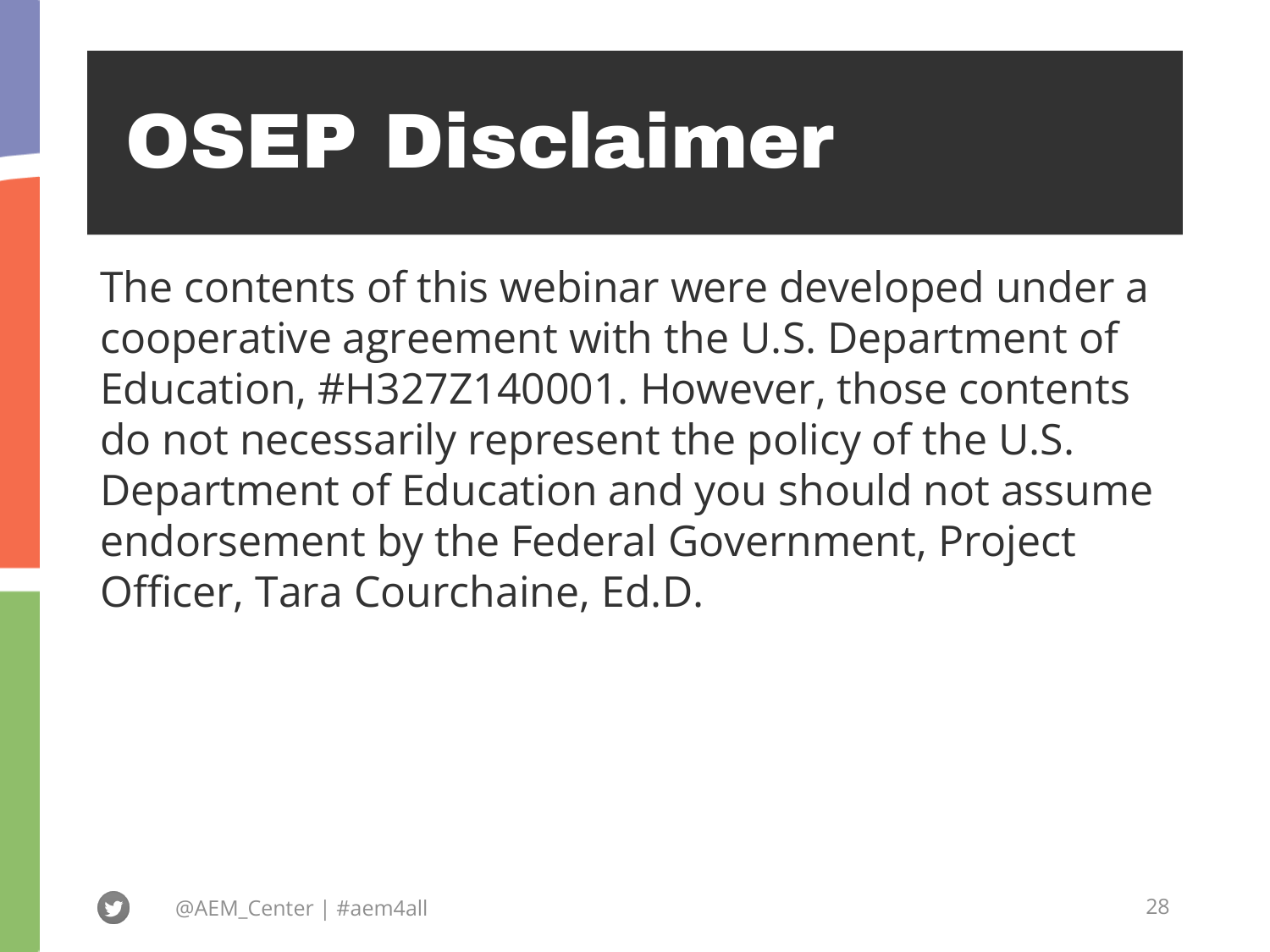

# OSEP Disclaimer
The contents of this webinar were developed under a cooperative agreement with the U.S. Department of Education, #H327Z140001. However, those contents do not necessarily represent the policy of the U.S. Department of Education and you should not assume endorsement by the Federal Government, Project Officer, Tara Courchaine, Ed.D.

@AEM_Center | #aem4all
28